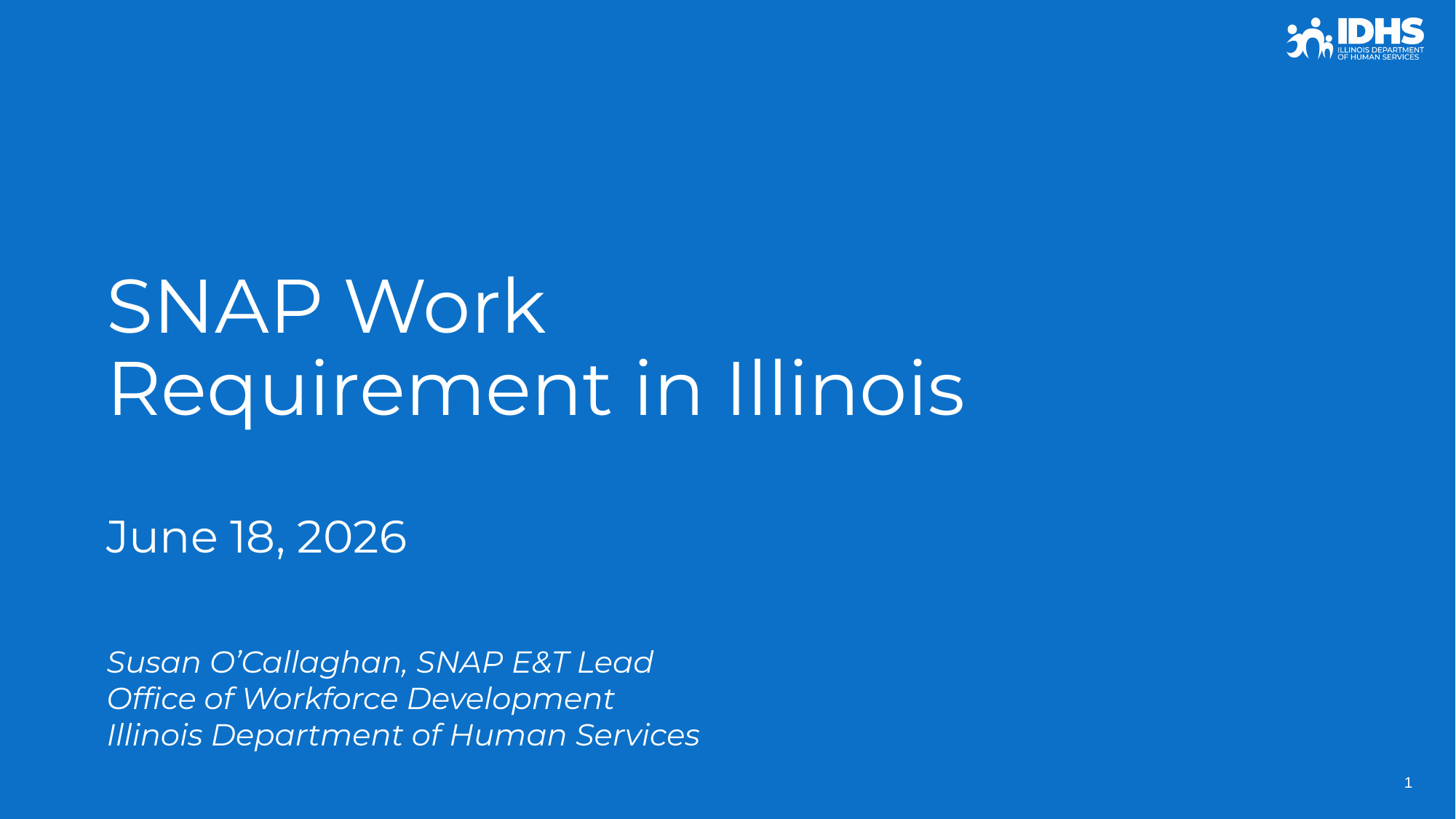

# SNAP Work Requirement in Illinois June 18, 2026

Susan O’Callaghan, SNAP E&T Lead
Office of Workforce Development
Illinois Department of Human Services
1